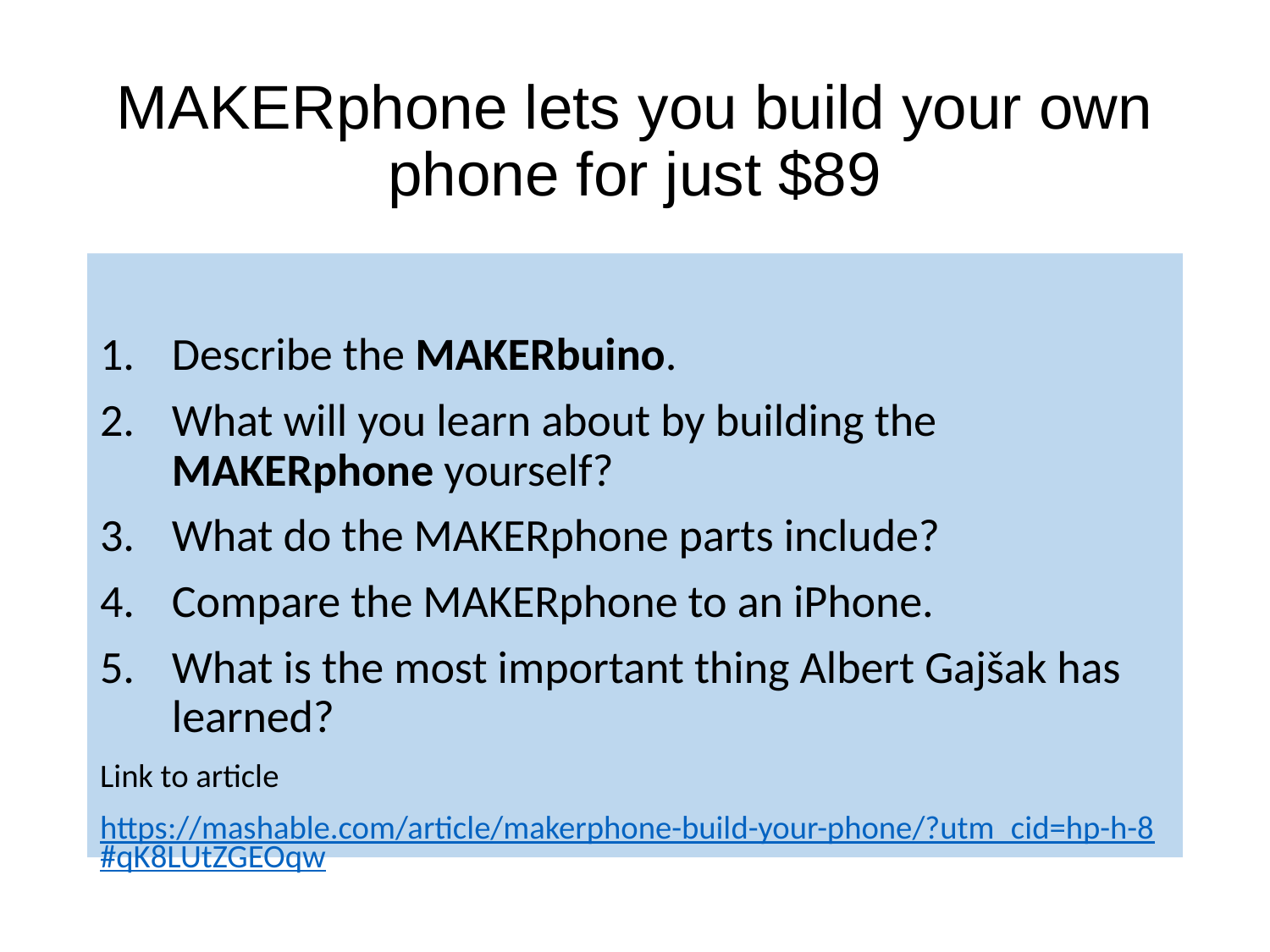

# MAKERphone lets you build your own phone for just $89

Describe the MAKERbuino.
What will you learn about by building the MAKERphone yourself?
What do the MAKERphone parts include?
Compare the MAKERphone to an iPhone.
What is the most important thing Albert Gajšak has learned?
Link to article
https://mashable.com/article/makerphone-build-your-phone/?utm_cid=hp-h-8#qK8LUtZGEOqw